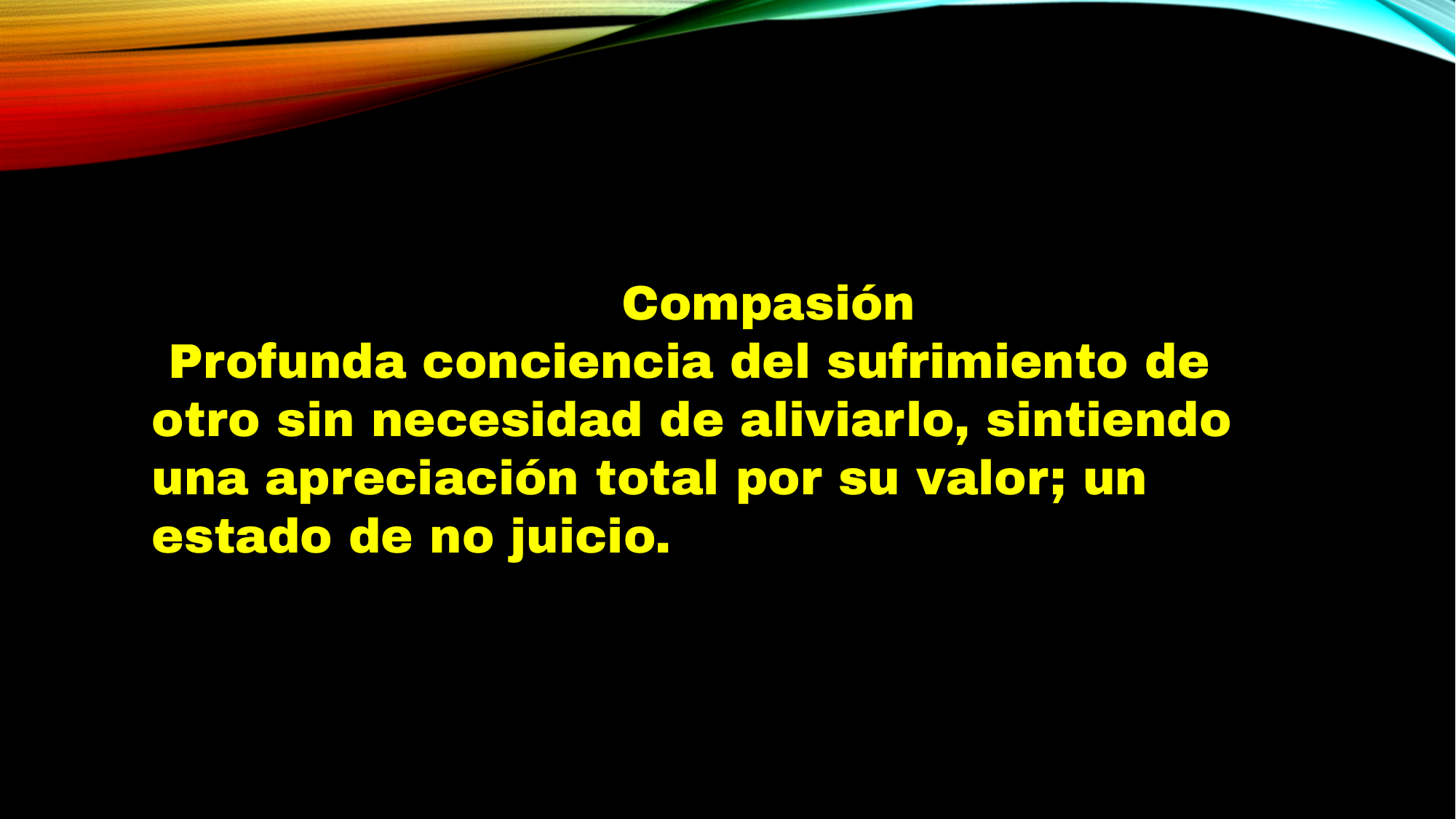

Compasión
 Profunda conciencia del sufrimiento de otro sin necesidad de aliviarlo, sintiendo una apreciación total por su valor; un estado de no juicio.